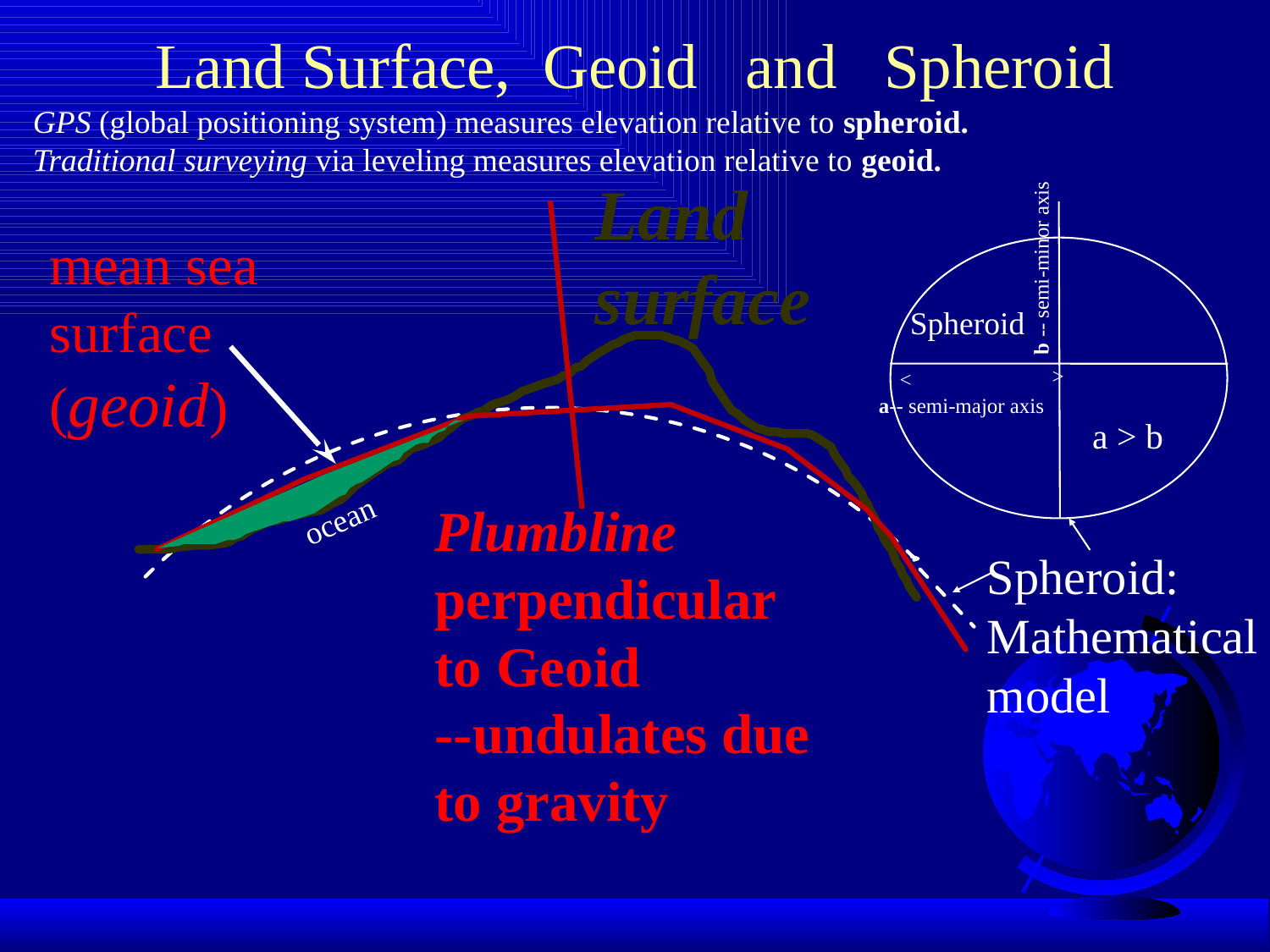

# Land Surface,  Geoid   and   Spheroid
GPS (global positioning system) measures elevation relative to spheroid.
Traditional surveying via leveling measures elevation relative to geoid.
Land surface

b -- semi-minor axis
Spheroid
>
<

a-- semi-major axis

mean sea surface (geoid)

a > b

Plumbline
perpendicular
to Geoid
--undulates due to gravity
ocean

Spheroid:
Mathematical model